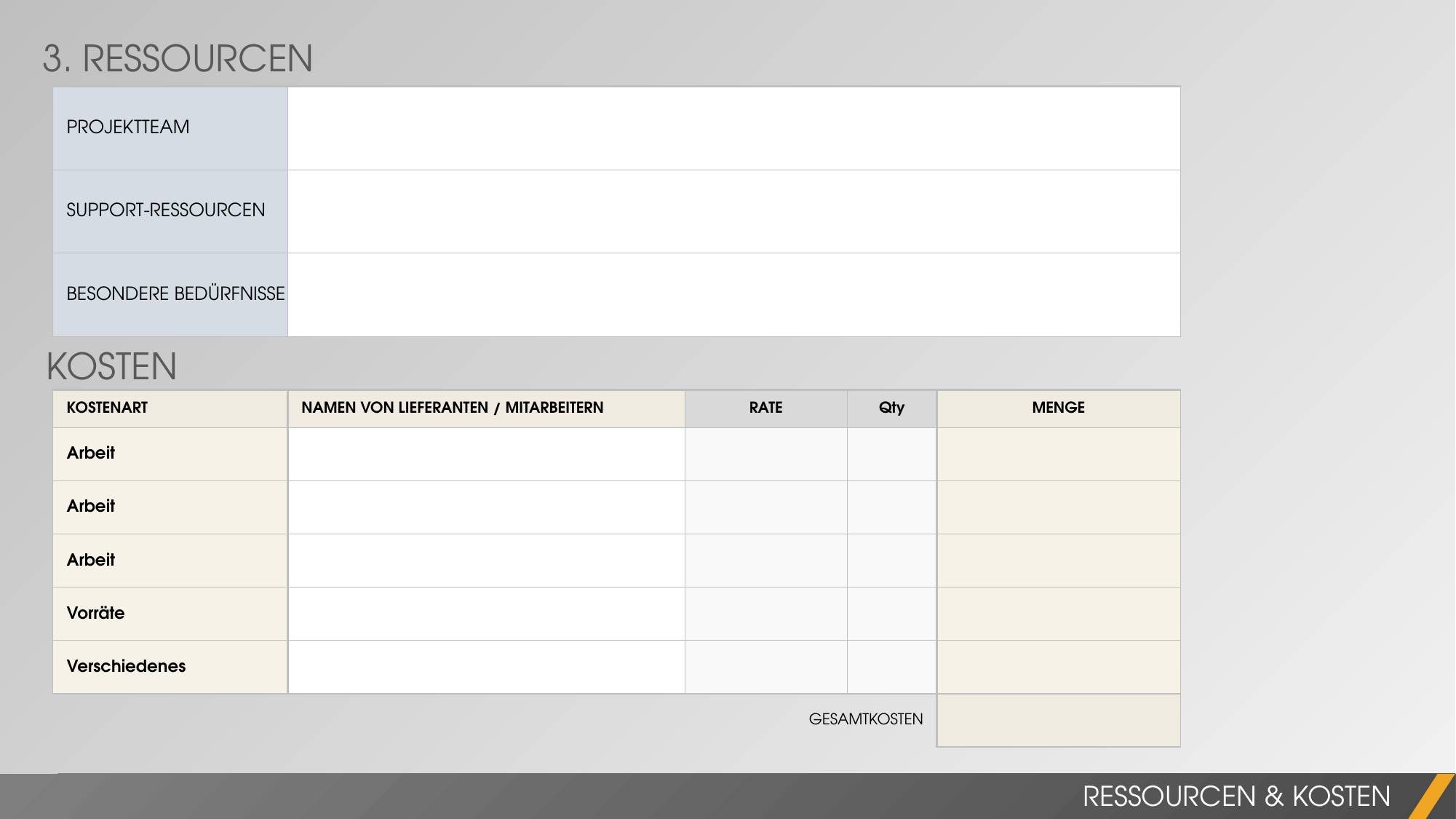

3. RESSOURCEN
| PROJEKTTEAM |  |
| --- | --- |
| SUPPORT-RESSOURCEN |  |
| BESONDERE BEDÜRFNISSE |  |
KOSTEN
| KOSTENART | NAMEN VON LIEFERANTEN / MITARBEITERN |  | RATE | Qty | MENGE |
| --- | --- | --- | --- | --- | --- |
| Arbeit |  |  |  |  |  |
| Arbeit |  |  |  |  |  |
| Arbeit |  |  |  |  |  |
| Vorräte |  |  |  |  |  |
| Verschiedenes |  |  |  |  |  |
|  |  |  | GESAMTKOSTEN |  |  |
PROJEKTBERICHT
RESSOURCEN & KOSTEN